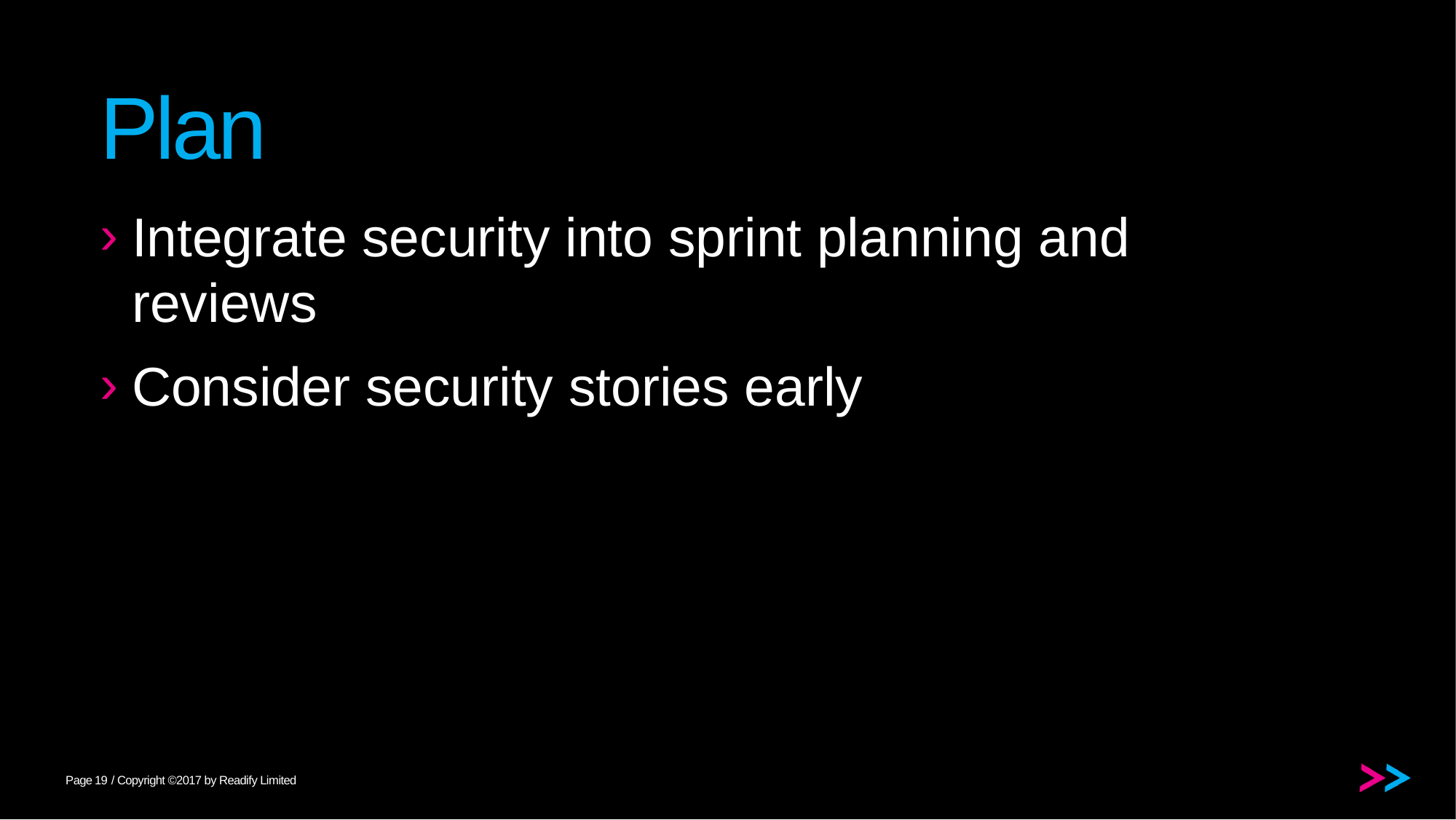

# Plan
Integrate security into sprint planning and reviews
Consider security stories early
19
/ Copyright ©2017 by Readify Limited